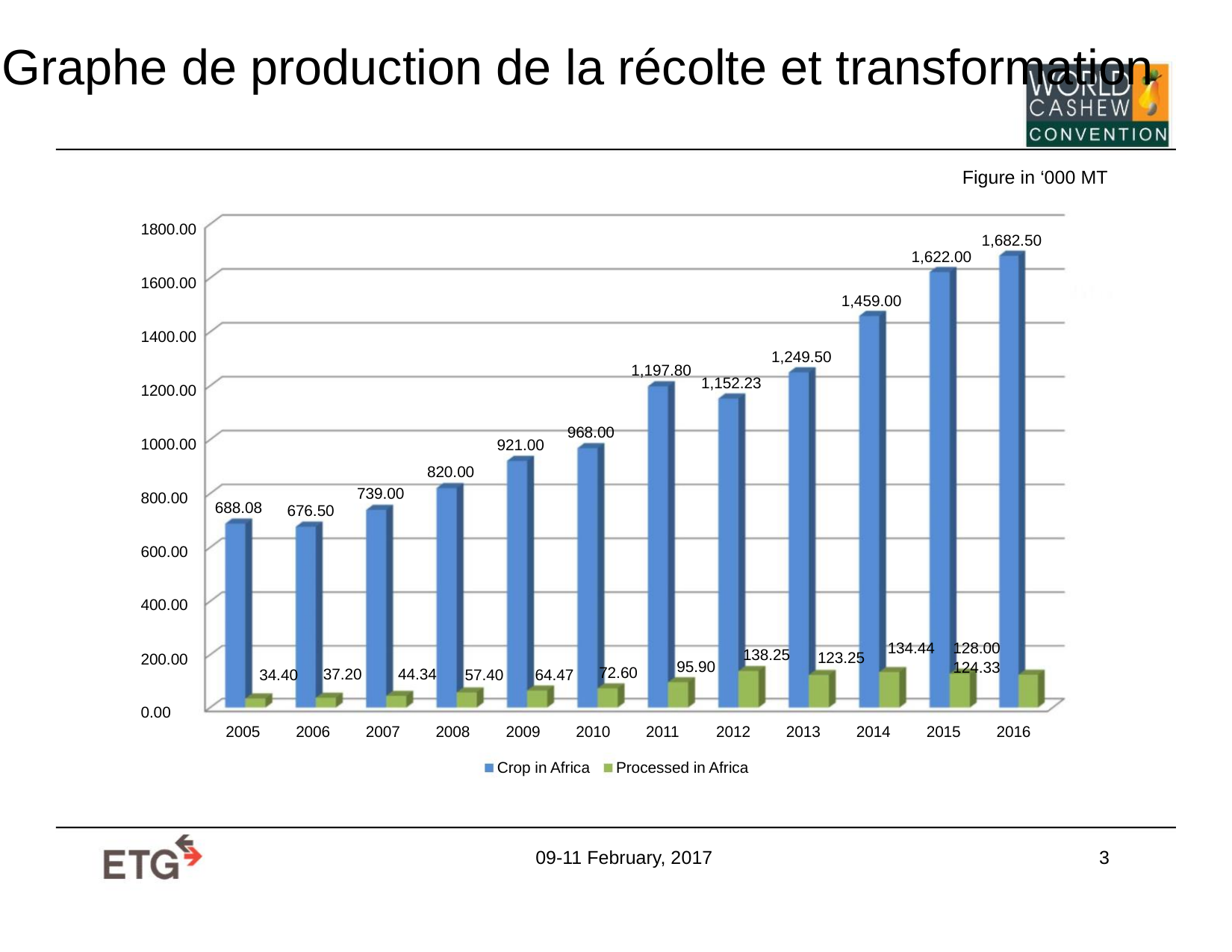

Graphe de production de la récolte et transformation

Figure in ‘000 MT
1800.00
1,682.50
1,622.00
1600.00
1400.00
1200.00
1000.00
800.00
600.00
400.00
200.00
0.00
1,459.00
1,249.50
1,197.80
1,152.23
968.00
921.00
820.00
739.00
688.08
676.50
134.44
128.00
124.33
138.25
123.25
95.90
72.60
44.34
37.20
64.47
34.40
57.40
2005
2006
2007
2008
2009
2010
2011
2012
2013
2014
2015
2016
Crop in Africa
Processed in Africa
09-11 February, 2017
3